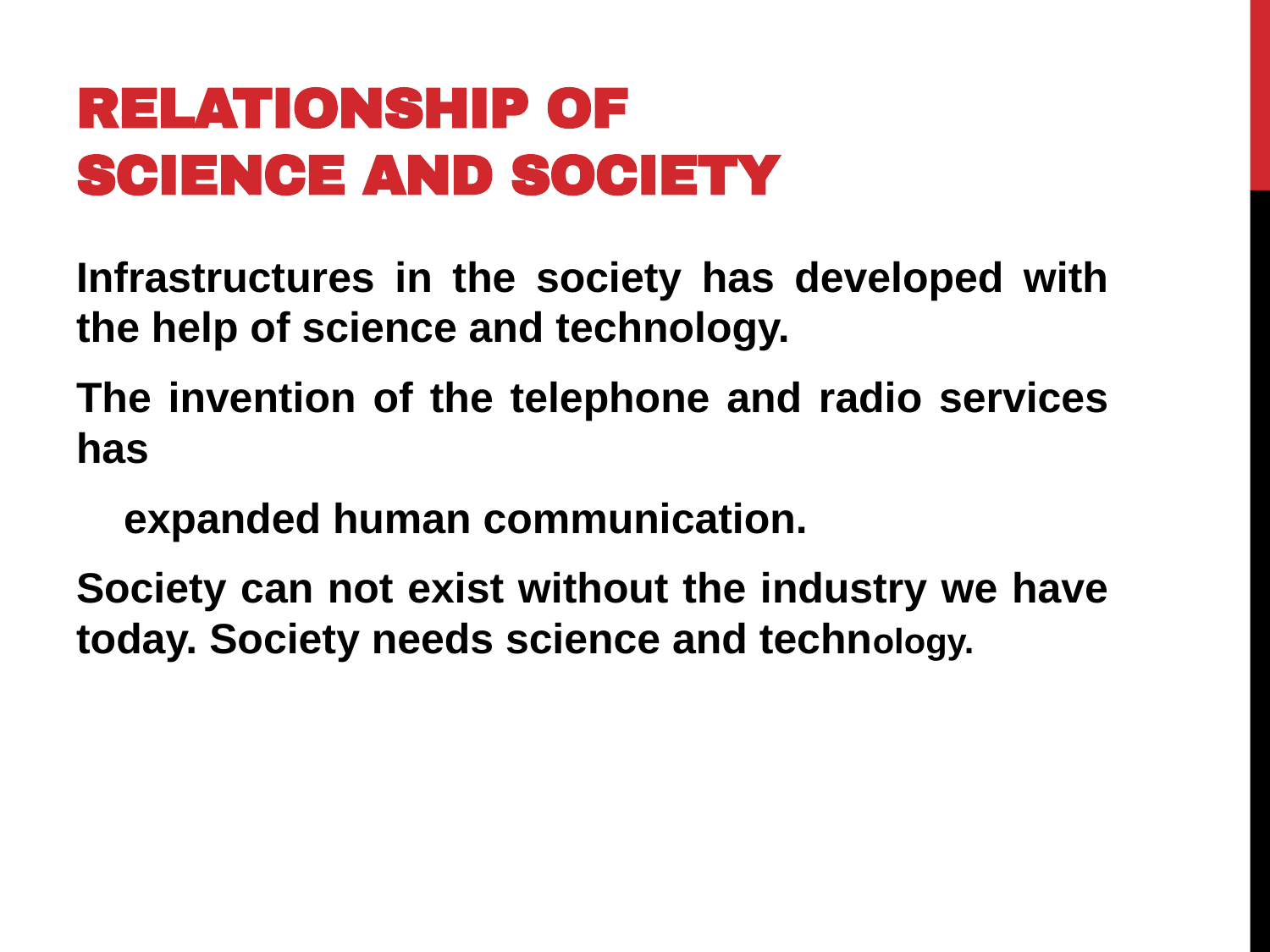

# Relationship of Science and Society
Infrastructures in the society has developed with the help of science and technology.
The invention of the telephone and radio services has
    expanded human communication.
Society can not exist without the industry we have today. Society needs science and technology.